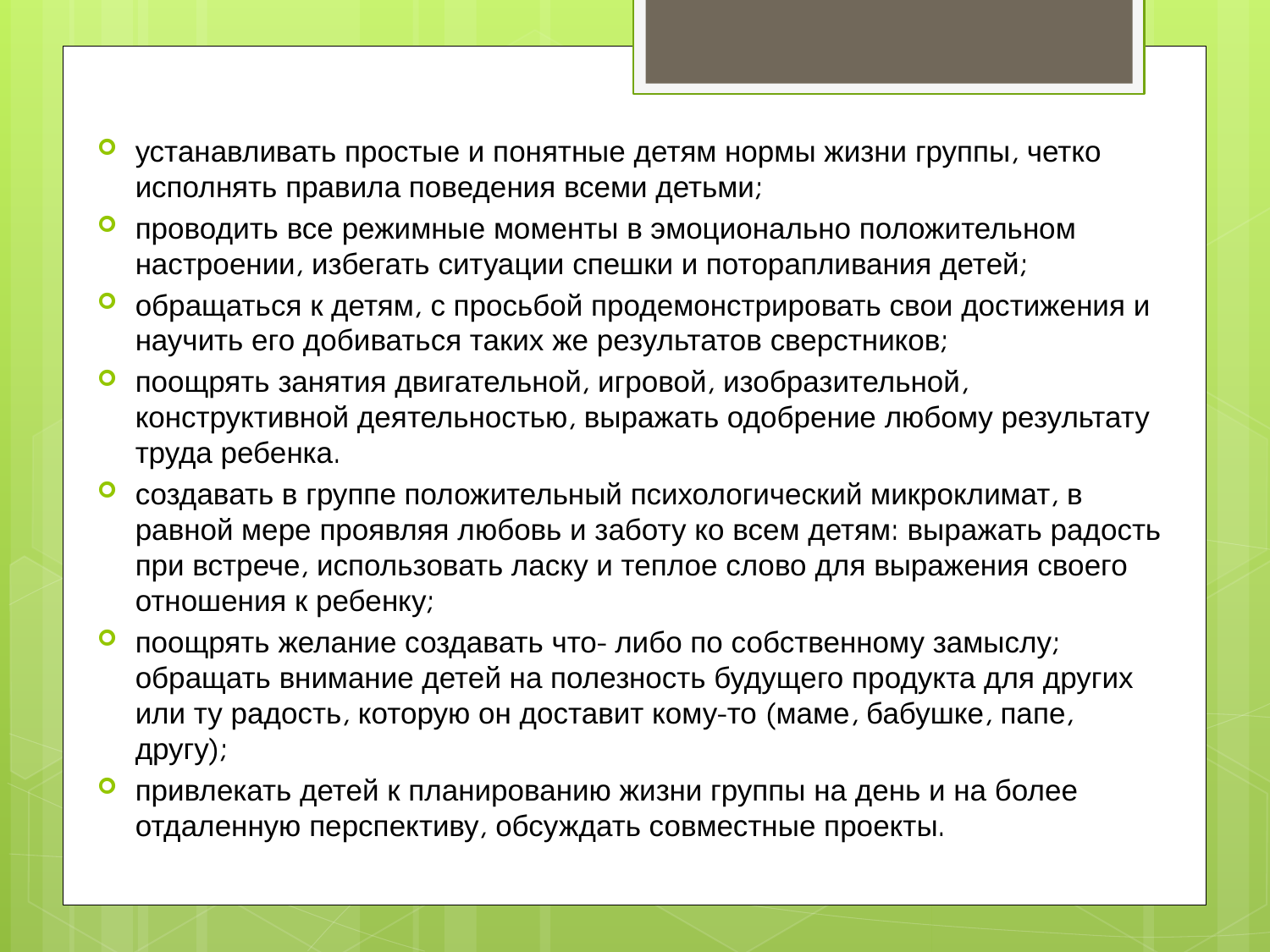

устанавливать простые и понятные детям нормы жизни группы, четко исполнять правила поведения всеми детьми;
проводить все режимные моменты в эмоционально положительном настроении, избегать ситуации спешки и поторапливания детей;
обращаться к детям, с просьбой продемонстрировать свои достижения и научить его добиваться таких же результатов сверстников;
поощрять занятия двигательной, игровой, изобразительной, конструктивной деятельностью, выражать одобрение любому результату труда ребенка.
создавать в группе положительный психологический микроклимат, в равной мере проявляя любовь и заботу ко всем детям: выражать радость при встрече, использовать ласку и теплое слово для выражения своего отношения к ребенку;
поощрять желание создавать что- либо по собственному замыслу; обращать внимание детей на полезность будущего продукта для других или ту радость, которую он доставит кому-то (маме, бабушке, папе, другу);
привлекать детей к планированию жизни группы на день и на более отдаленную перспективу, обсуждать совместные проекты.